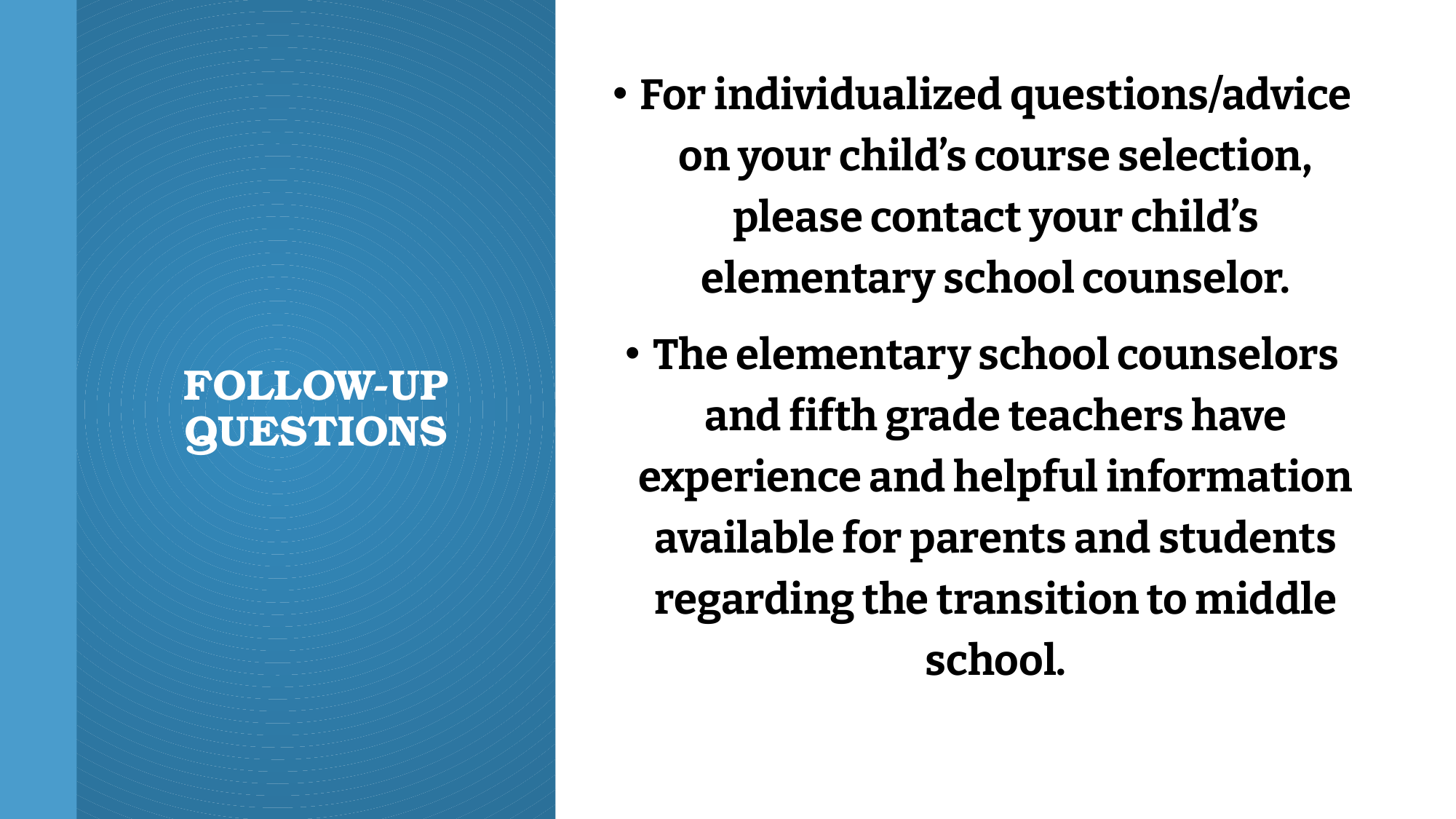

For individualized questions/advice on your child’s course selection, please contact your child’s elementary school counselor.
The elementary school counselors and fifth grade teachers have experience and helpful information available for parents and students regarding the transition to middle school.

# Follow-up questions